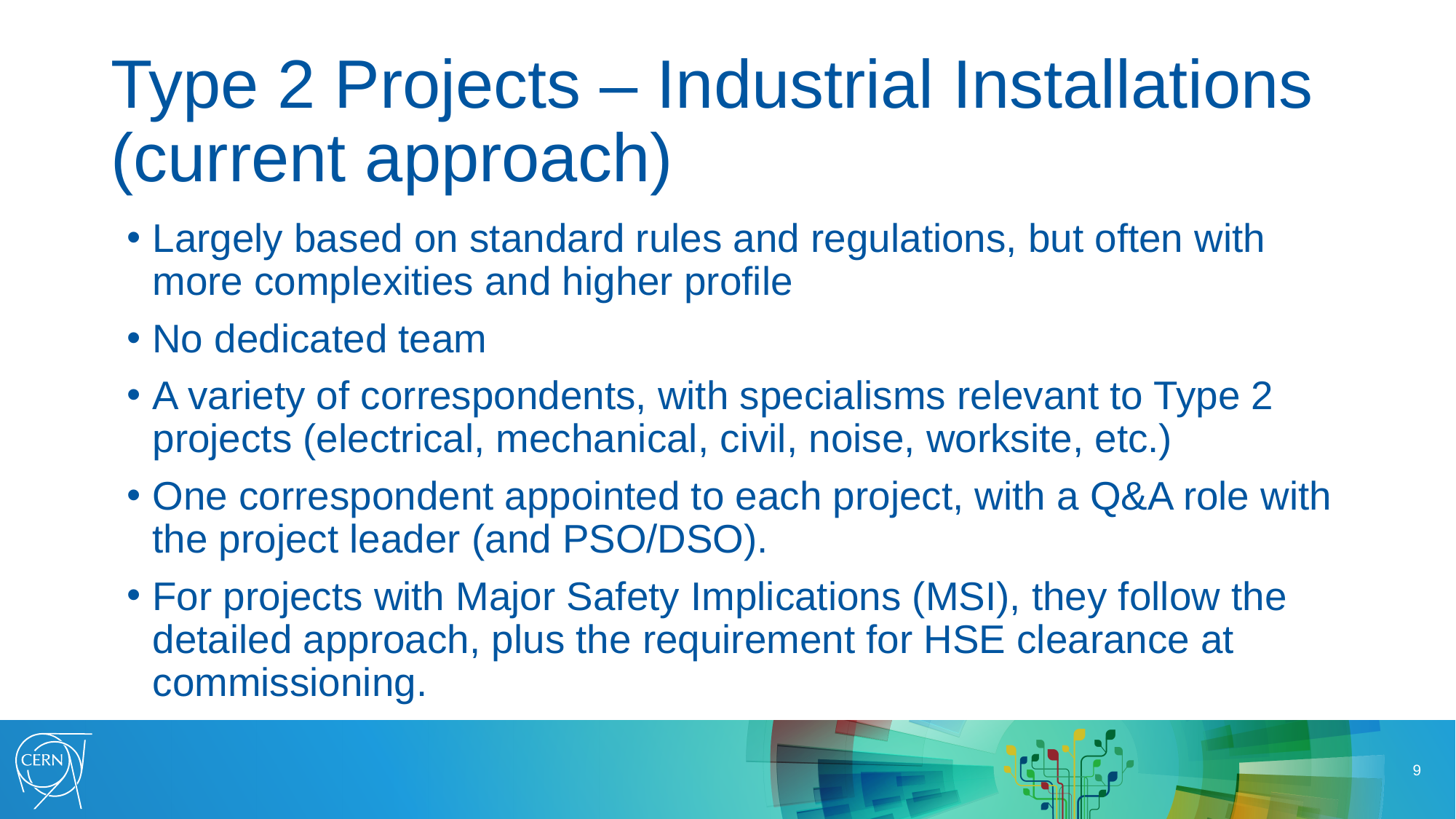

# Type 2 Projects – Industrial Installations (current approach)
Largely based on standard rules and regulations, but often with more complexities and higher profile
No dedicated team
A variety of correspondents, with specialisms relevant to Type 2 projects (electrical, mechanical, civil, noise, worksite, etc.)
One correspondent appointed to each project, with a Q&A role with the project leader (and PSO/DSO).
For projects with Major Safety Implications (MSI), they follow the detailed approach, plus the requirement for HSE clearance at commissioning.
9